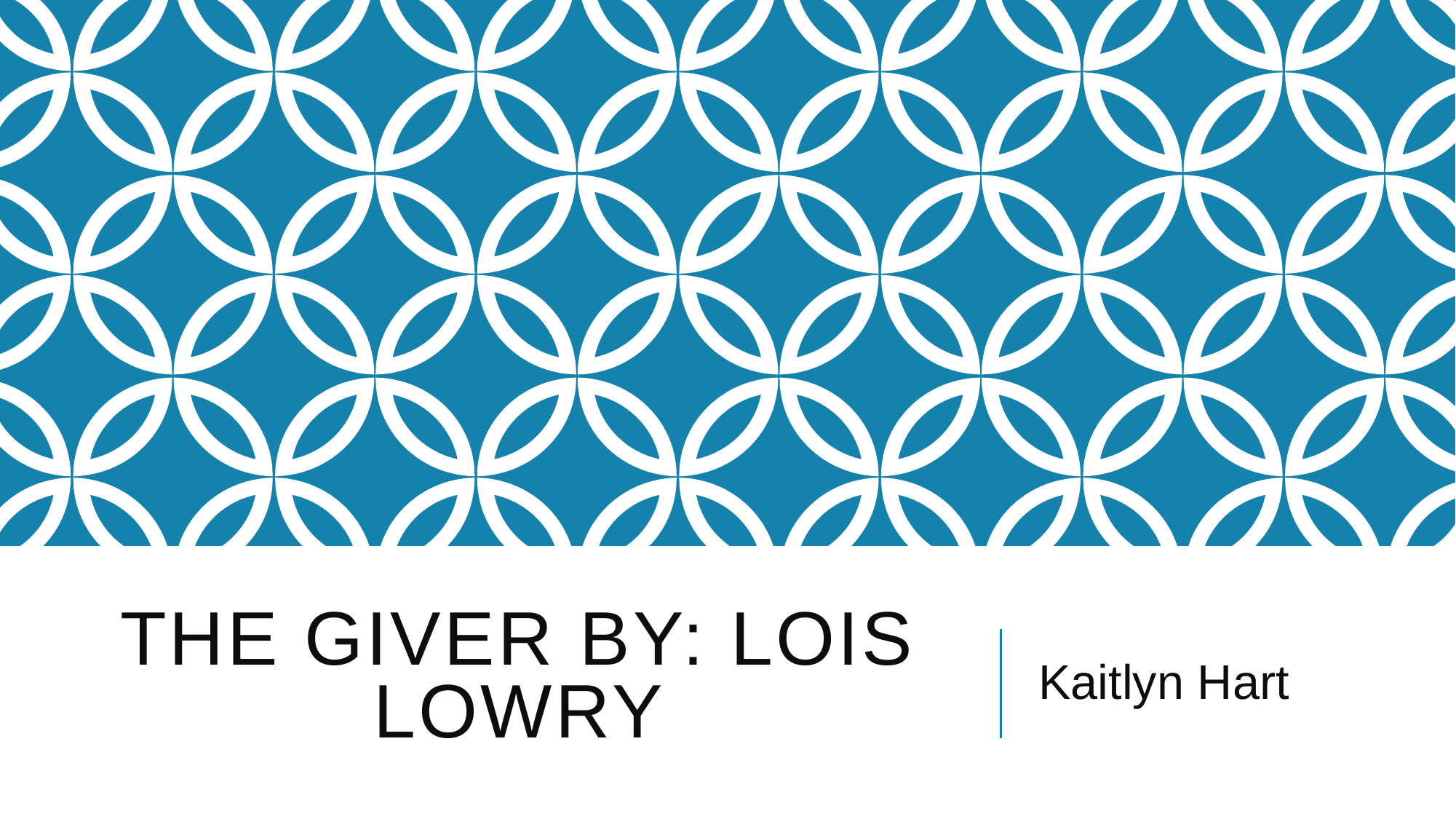

# The giver by: Lois Lowry
Kaitlyn Hart